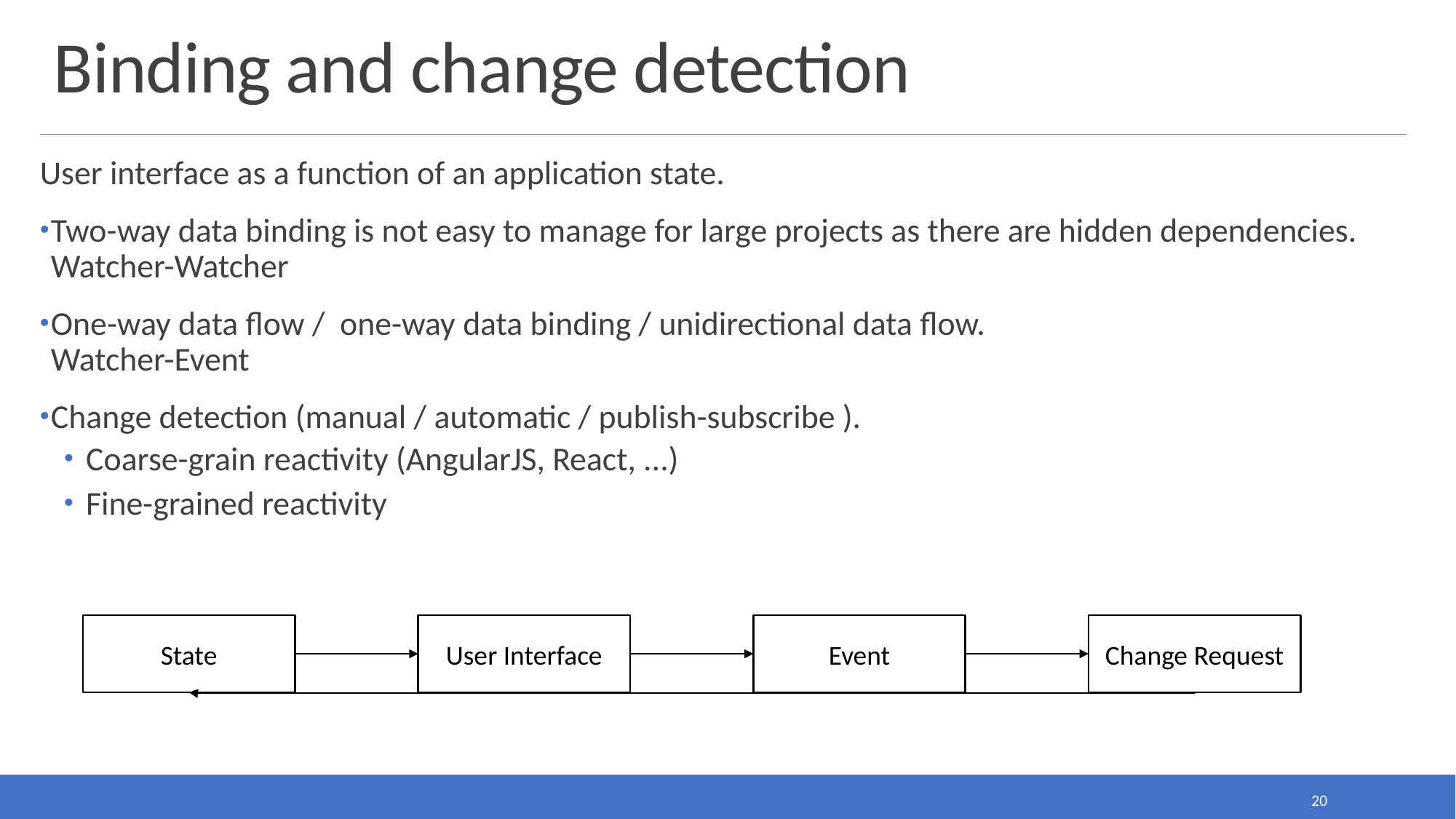

# Binding and change detection
User interface as a function of an application state.
Two-way data binding is not easy to manage for large projects as there are hidden dependencies.
Watcher-Watcher
One-way data flow /  one-way data binding / unidirectional data flow.
Watcher-Event
Change detection (manual / automatic / publish-subscribe ).
Coarse-grain reactivity (AngularJS, React, ...)
Fine-grained reactivity

State
User Interface
Event
Change Request
20